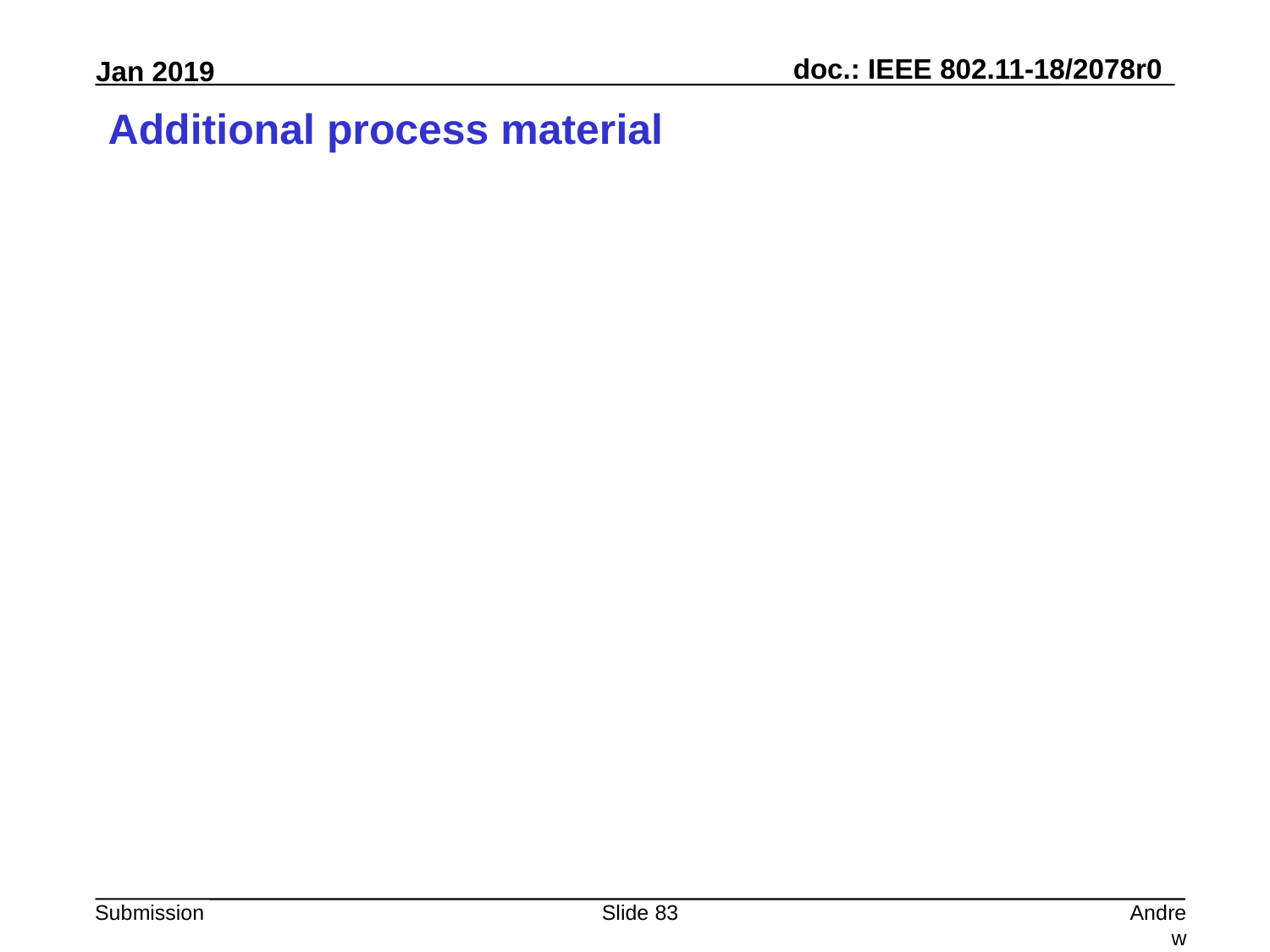

# Additional process material
Slide 83
Andrew Myles, Cisco